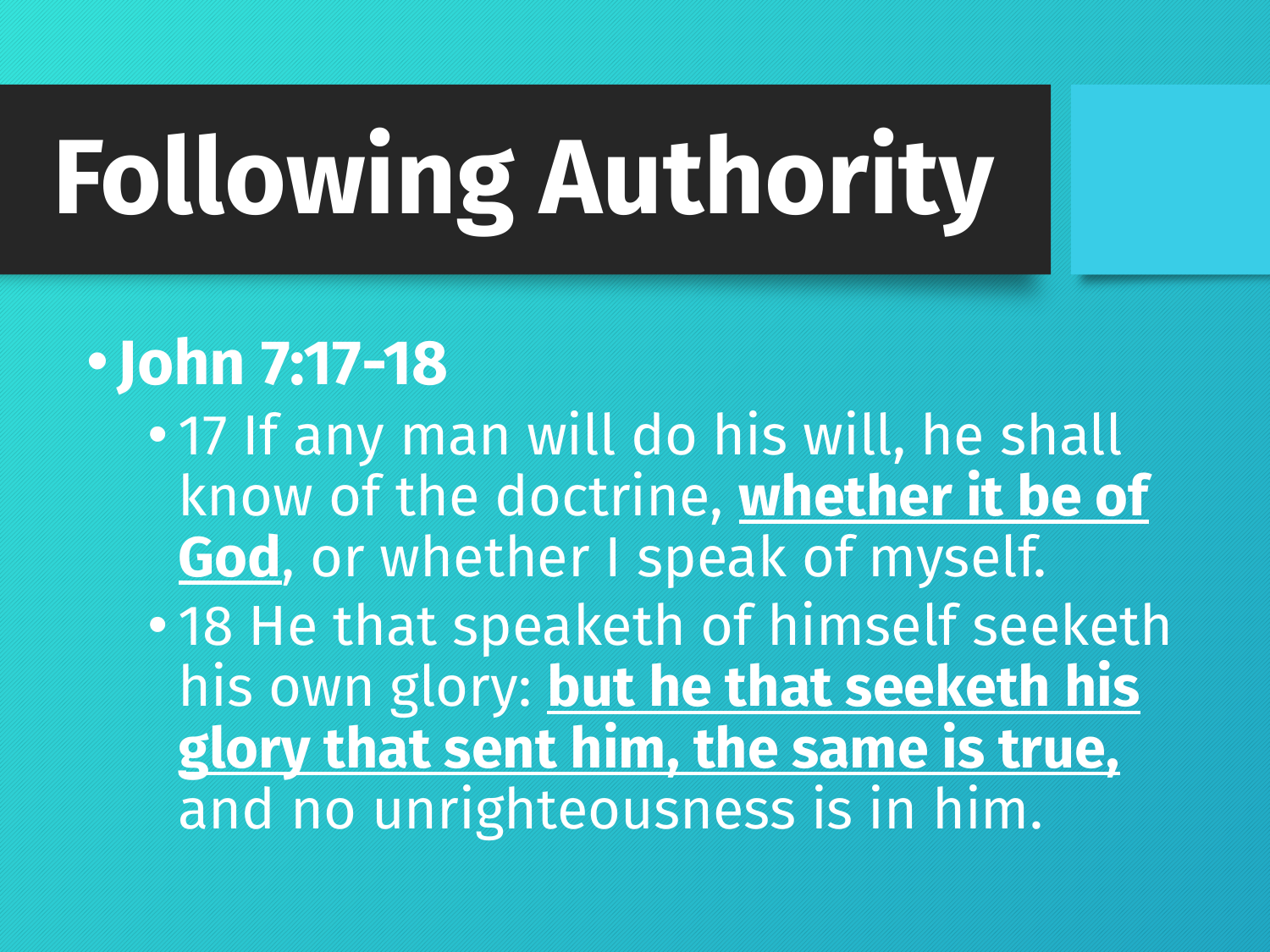

# Following Authority
John 7:17-18
17 If any man will do his will, he shall know of the doctrine, whether it be of God, or whether I speak of myself.
18 He that speaketh of himself seeketh his own glory: but he that seeketh his glory that sent him, the same is true, and no unrighteousness is in him.